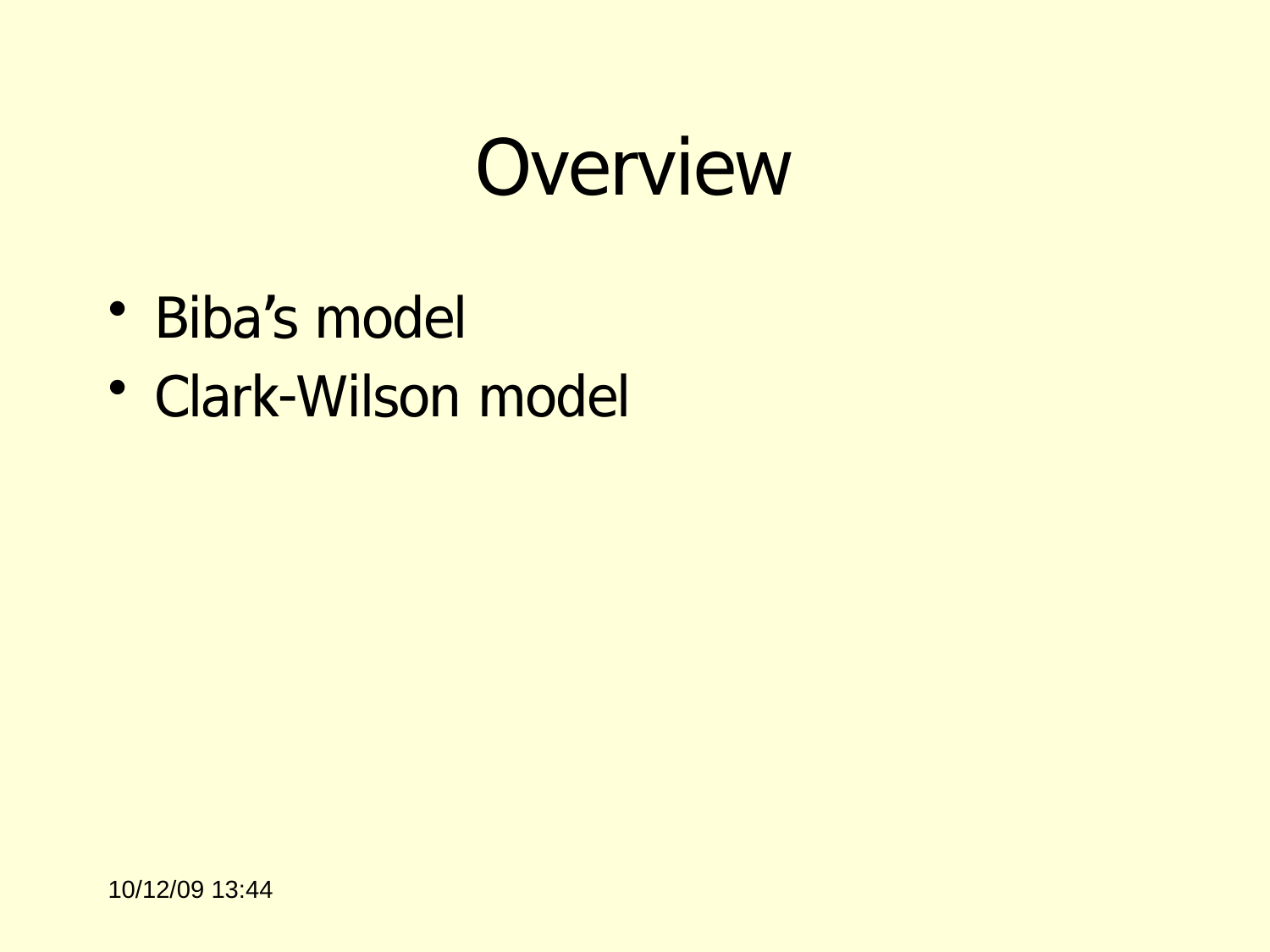

# Overview
Biba’s model
Clark-Wilson model
10/12/09 13:44